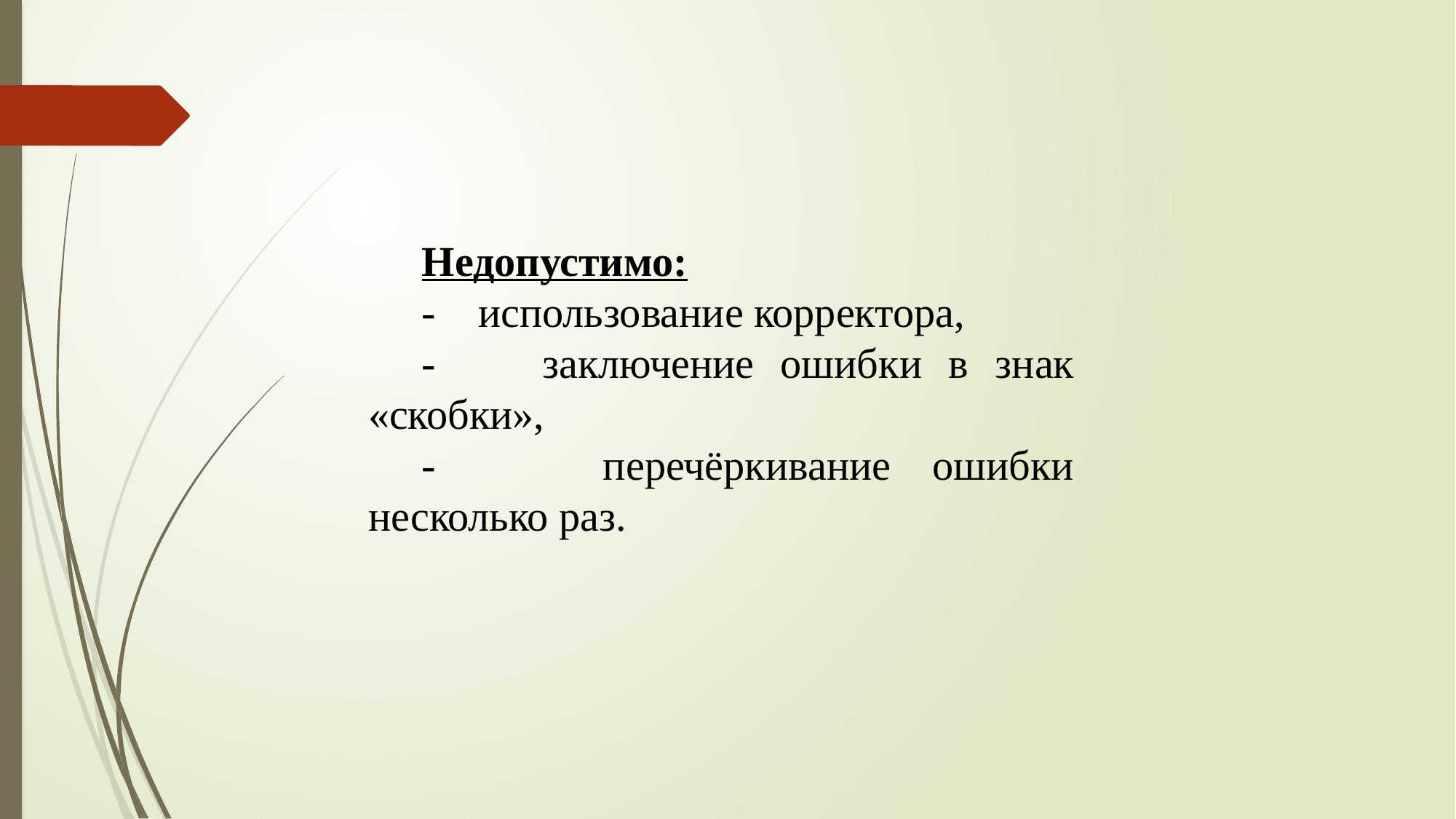

Недопустимо:
-    использование корректора,
-    заключение ошибки в знак «скобки»,
-    перечёркивание ошибки несколько раз.